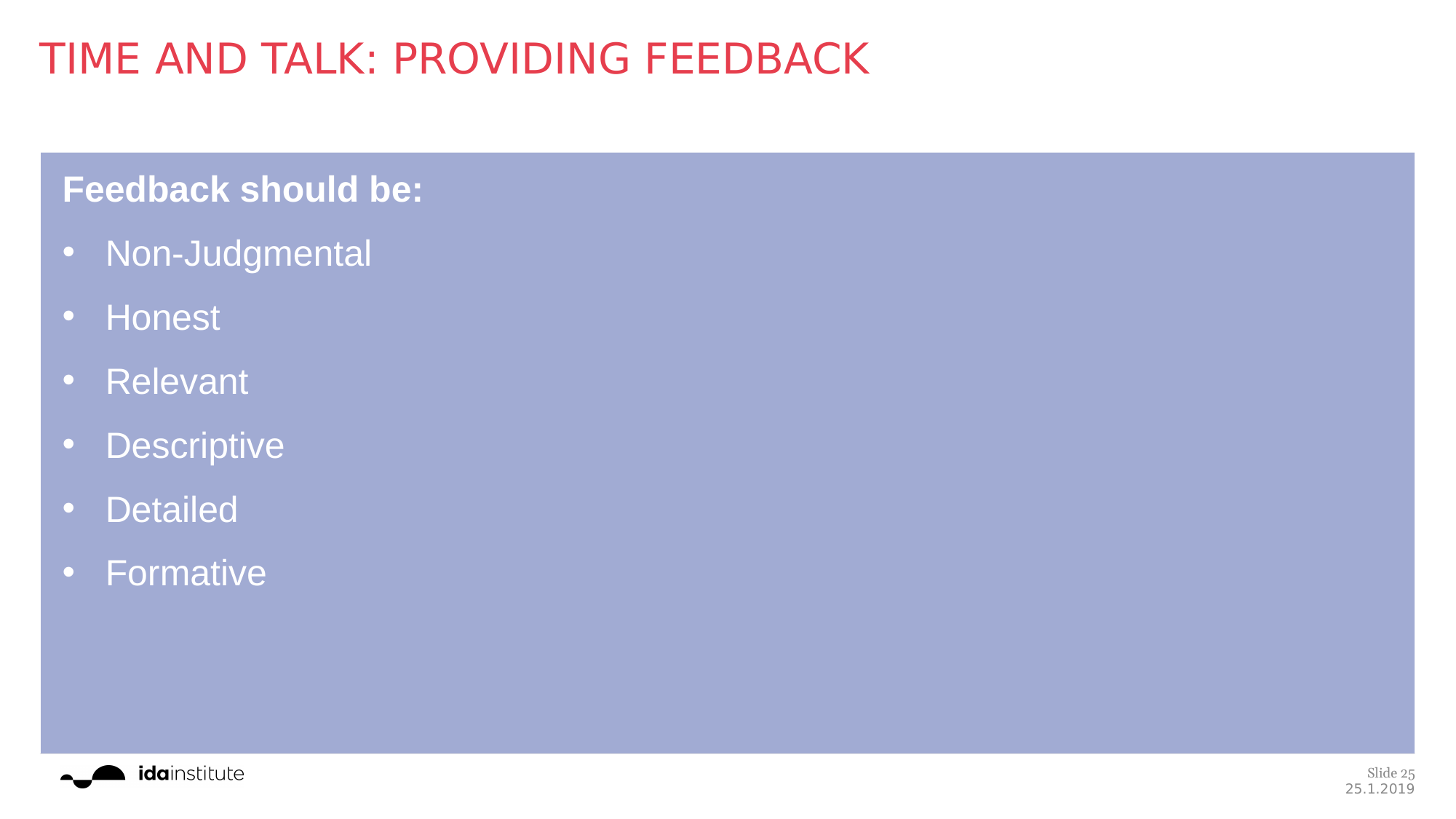

# Time and Talk: Providing Feedback
Feedback should be:
Non-Judgmental
Honest
Relevant
Descriptive
Detailed
Formative

Slide 25
25.1.2019